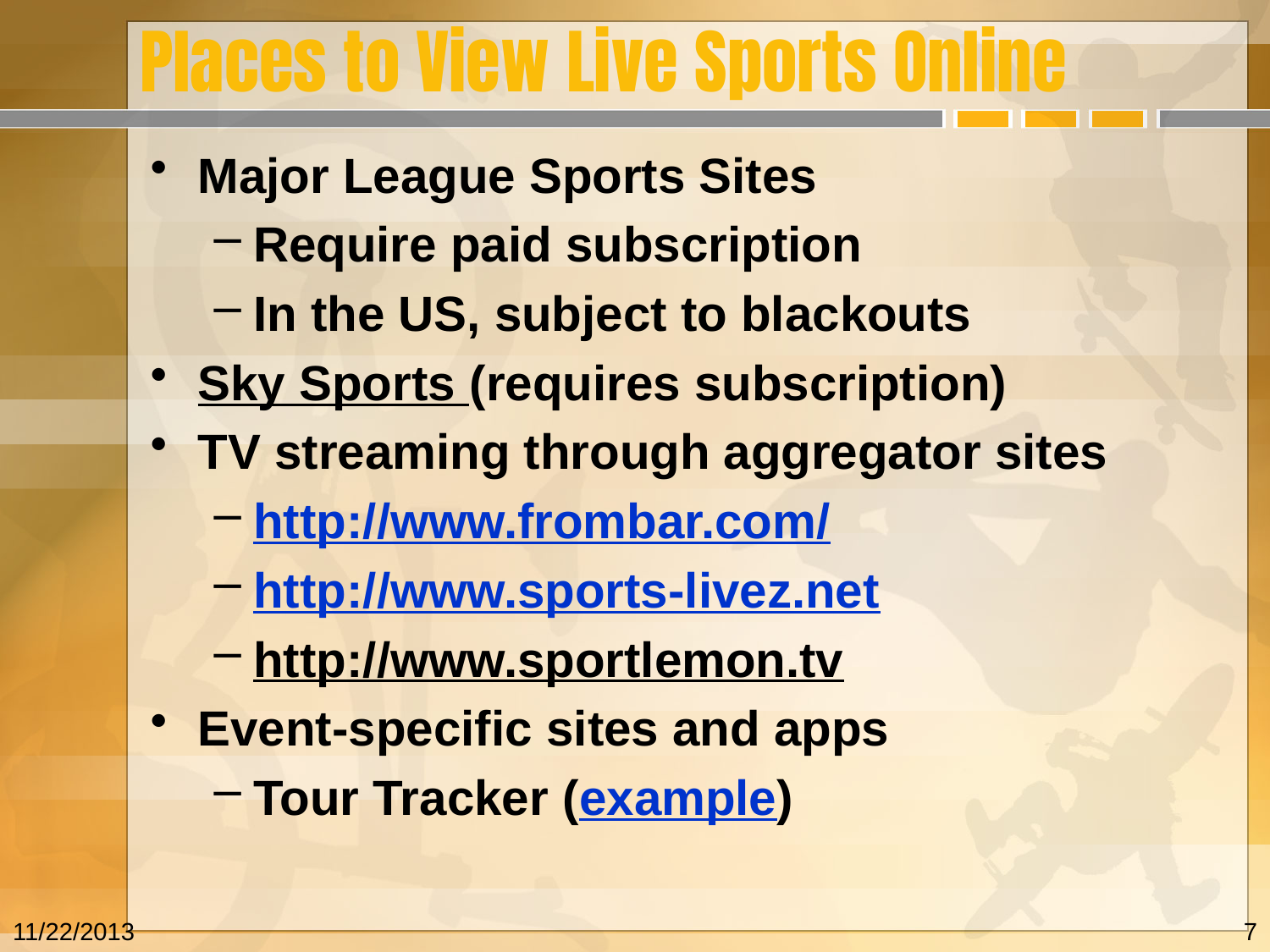

# Places to View Live Sports Online
Major League Sports Sites
Require paid subscription
In the US, subject to blackouts
Sky Sports (requires subscription)
TV streaming through aggregator sites
http://www.frombar.com/
http://www.sports-livez.net
http://www.sportlemon.tv
Event-specific sites and apps
Tour Tracker (example)
11/22/2013
7